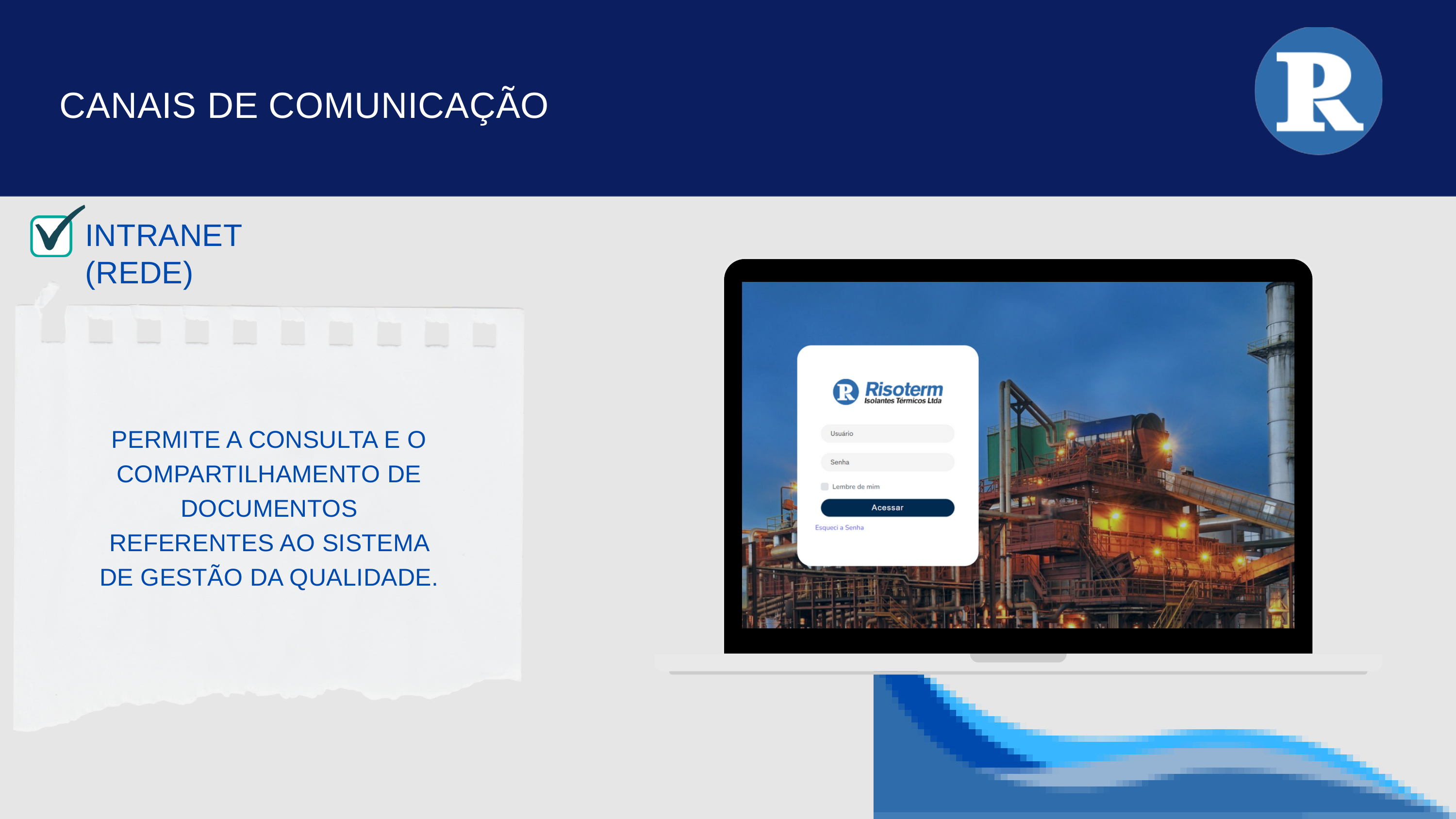

CANAIS DE COMUNICAÇÃO

INTRANET (REDE)

PERMITE A CONSULTA E O COMPARTILHAMENTO DE DOCUMENTOS REFERENTES AO SISTEMA DE GESTÃO DA QUALIDADE.